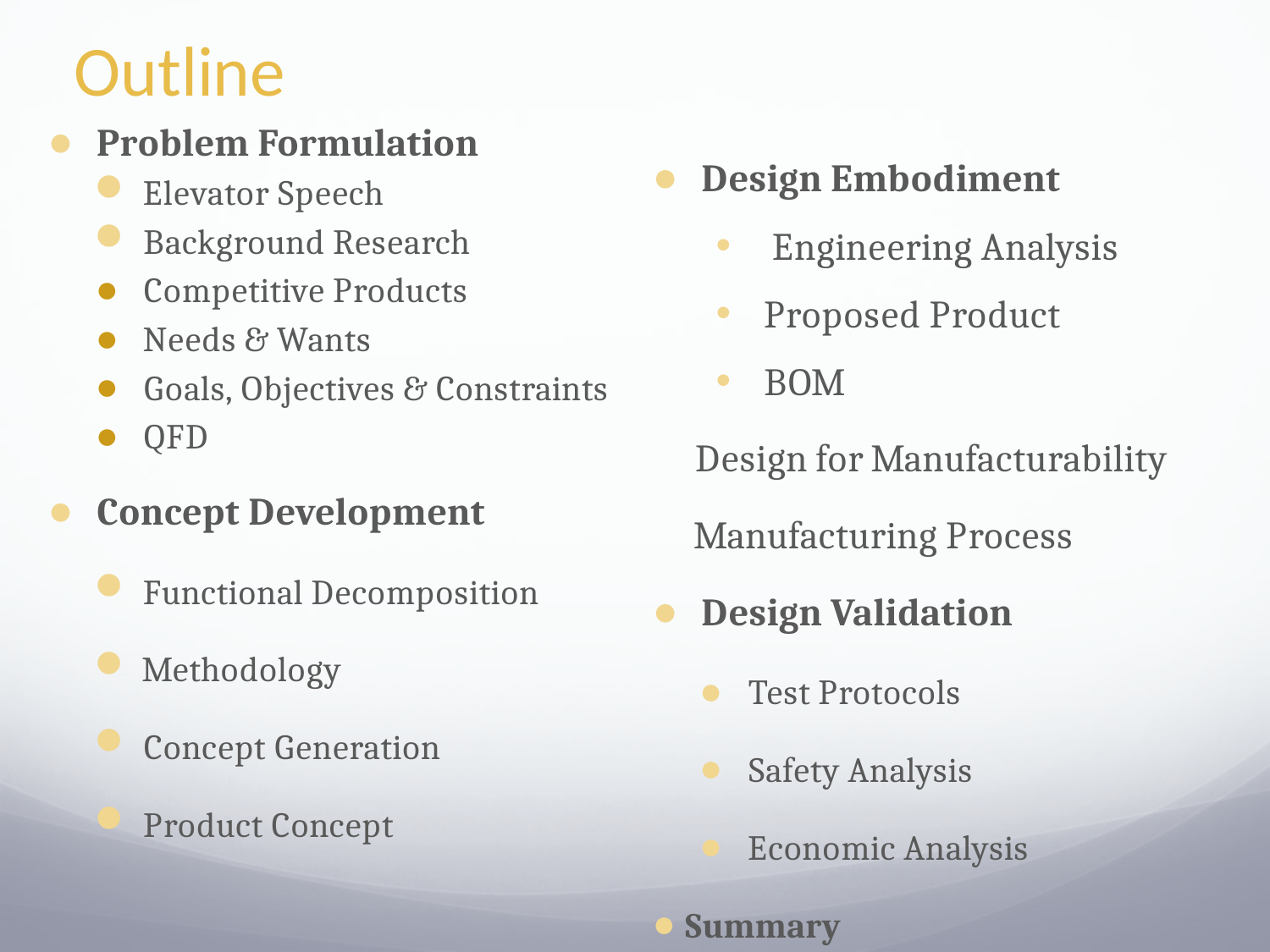

# Outline
Problem Formulation
Elevator Speech
Background Research
Competitive Products
Needs & Wants
Goals, Objectives & Constraints
QFD
Concept Development
Functional Decomposition
Methodology
Concept Generation
Product Concept

Design Embodiment
 Engineering Analysis
Proposed Product
BOM
     Design for Manufacturability
     Manufacturing Process
Design Validation
Test Protocols
Safety Analysis
Economic Analysis
Summary
References